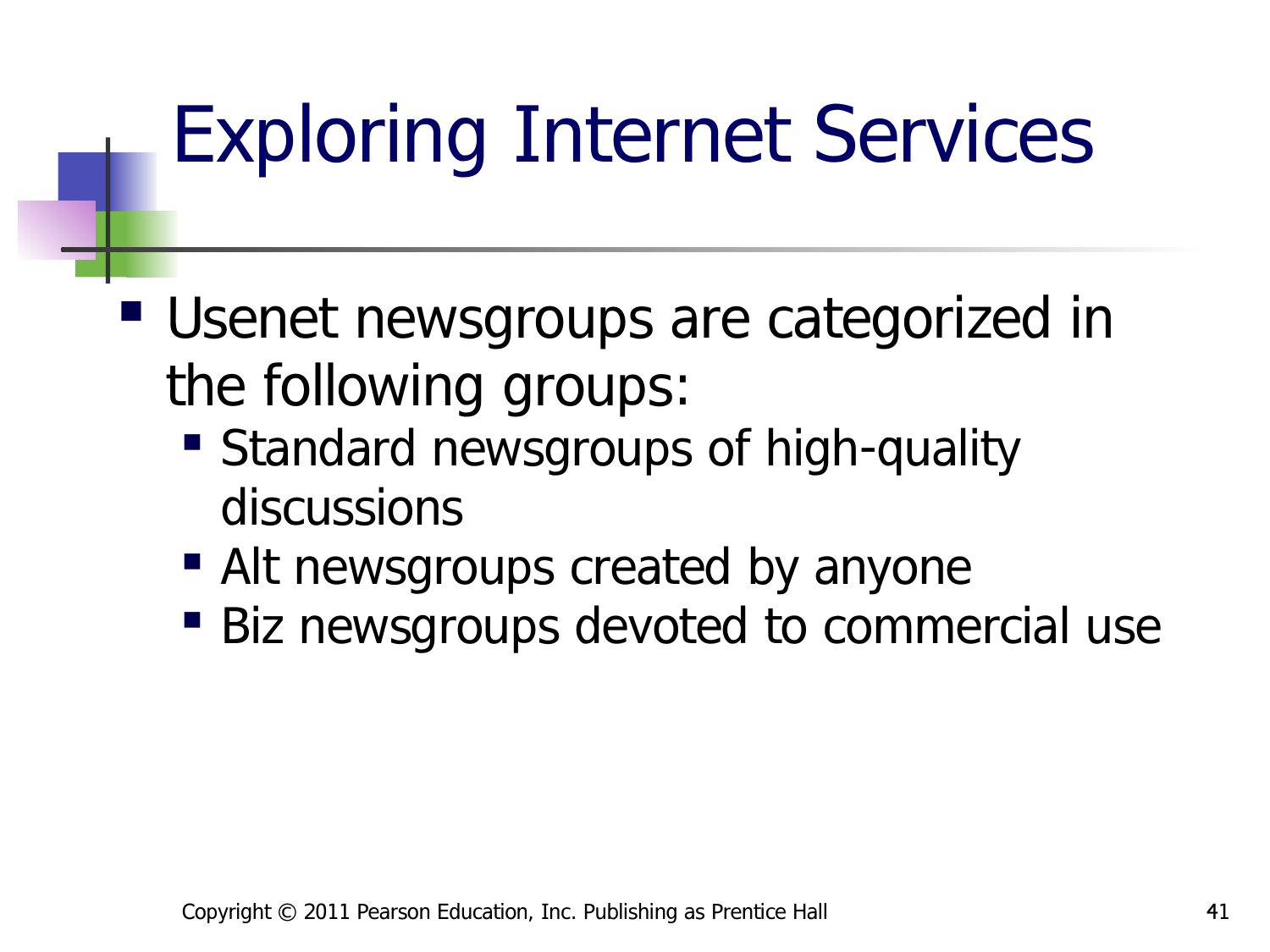

# Exploring Internet Services
Usenet newsgroups are categorized in the following groups:
Standard newsgroups of high-quality discussions
Alt newsgroups created by anyone
Biz newsgroups devoted to commercial use
Copyright © 2011 Pearson Education, Inc. Publishing as Prentice Hall
41